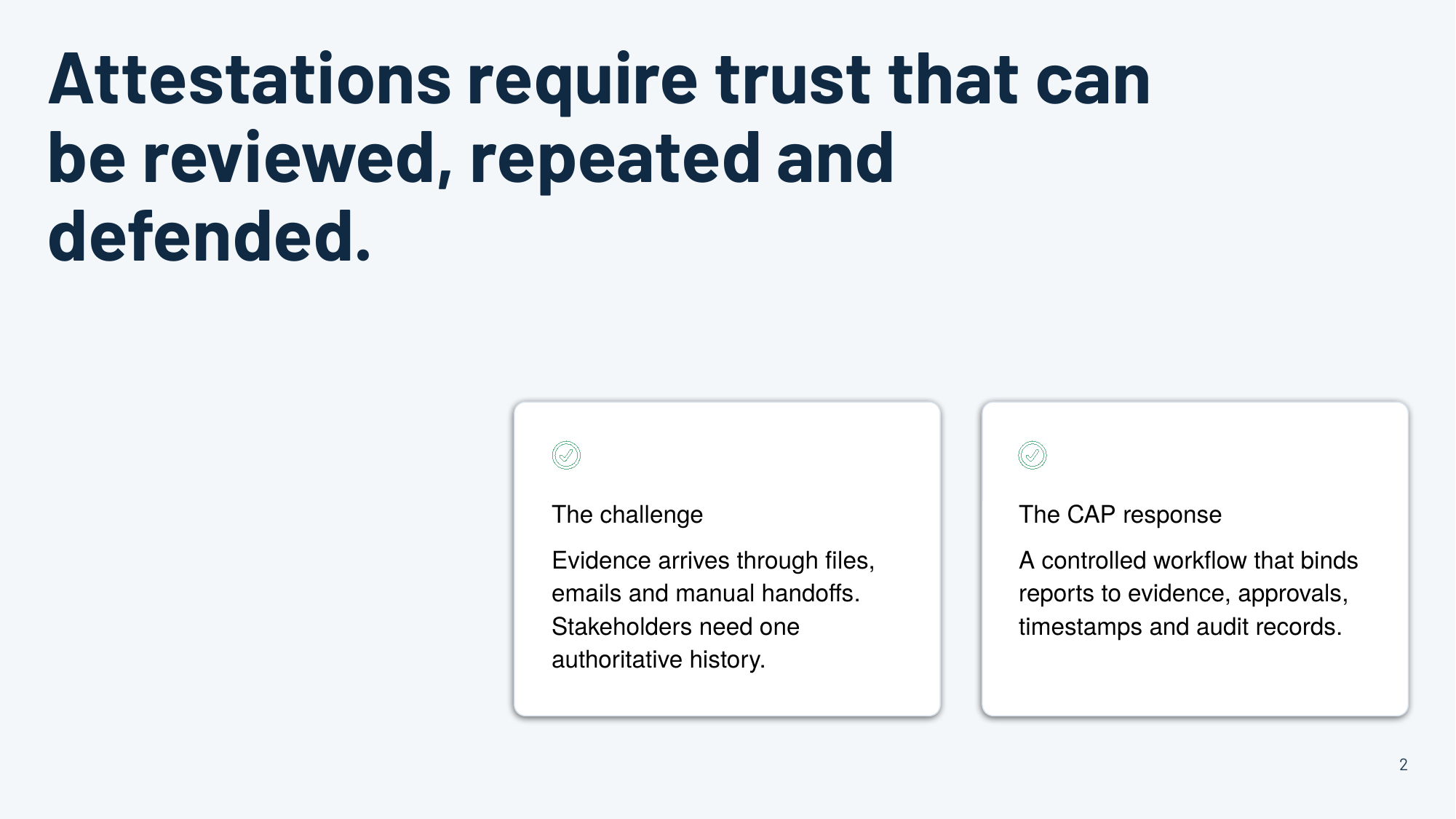

# Attestations require trust that can be reviewed, repeated and defended.

The challenge
Evidence arrives through files, emails and manual handoffs. Stakeholders need one authoritative history.
The CAP response
A controlled workflow that binds reports to evidence, approvals, timestamps and audit records.
2